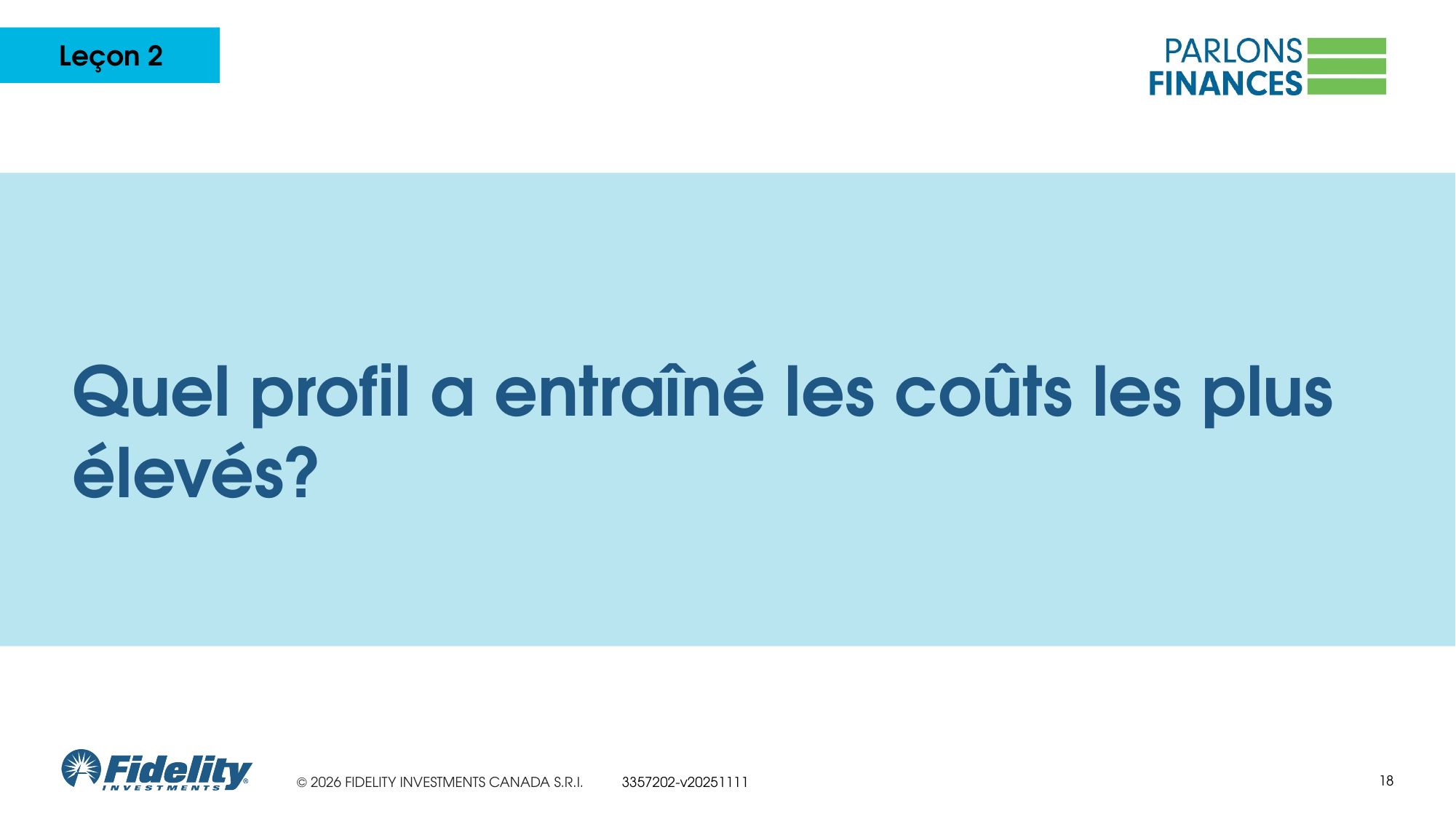

# Quel profil a entraîné les coûts les plus élevés?
18